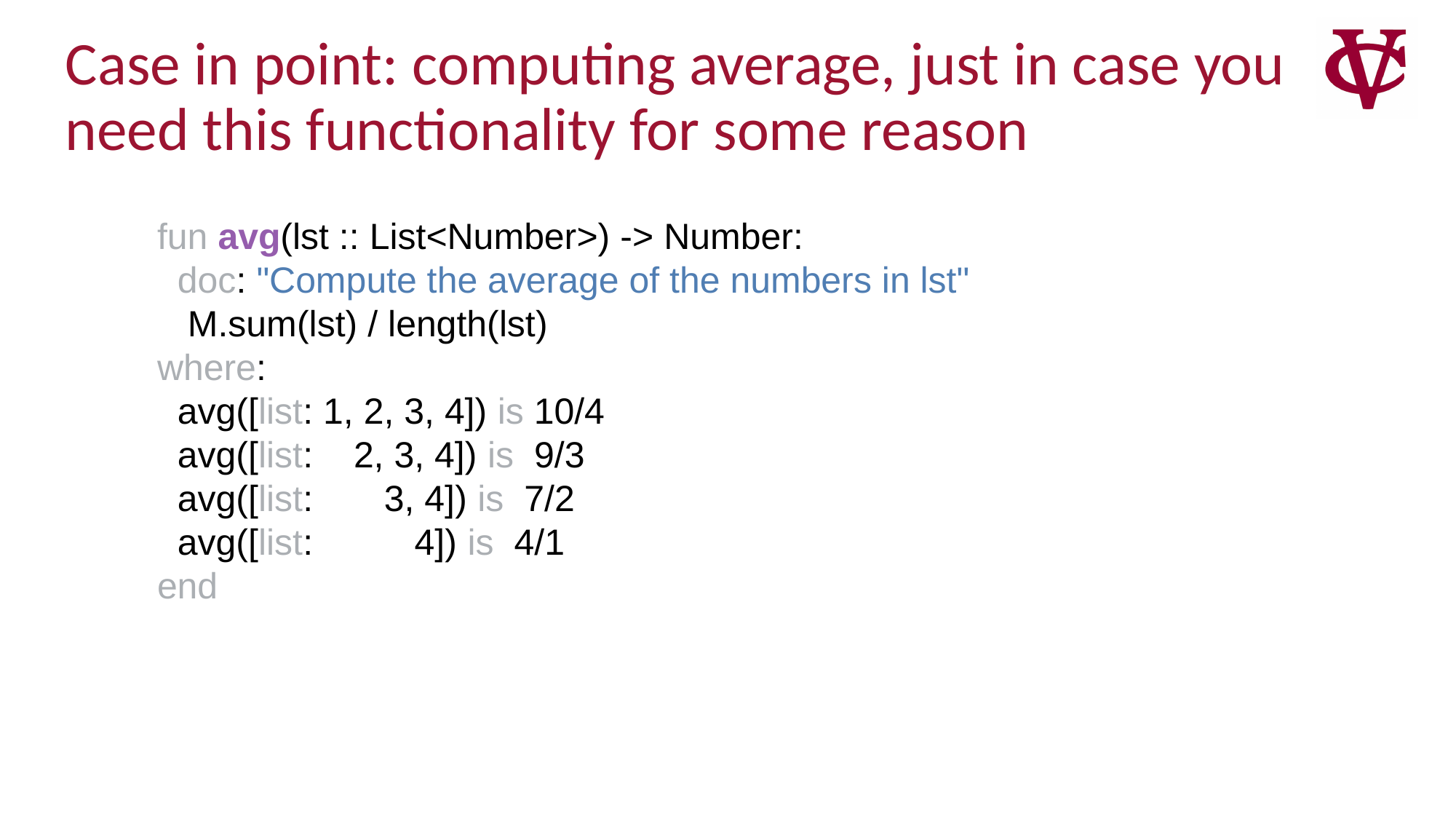

Case in point: computing average, just in case you need this functionality for some reason
fun avg(lst :: List<Number>) -> Number:
  doc: "Compute the average of the numbers in lst"
   M.sum(lst) / length(lst)
where:
  avg([list: 1, 2, 3, 4]) is 10/4
  avg([list:    2, 3, 4]) is  9/3
  avg([list:       3, 4]) is  7/2
  avg([list:          4]) is  4/1
end